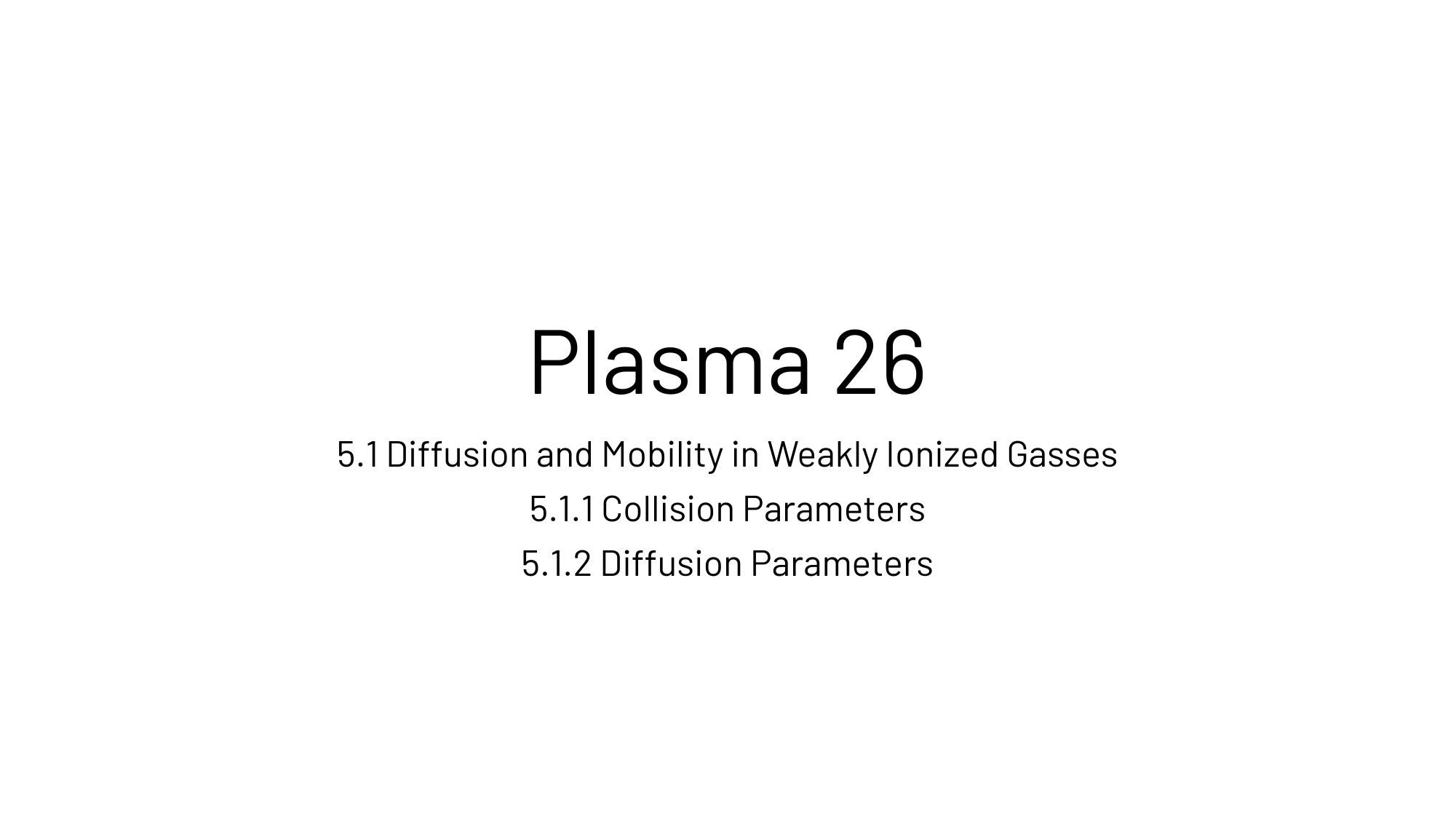

# Plasma 26
5.1 Diffusion and Mobility in Weakly Ionized Gasses
5.1.1 Collision Parameters
5.1.2 Diffusion Parameters